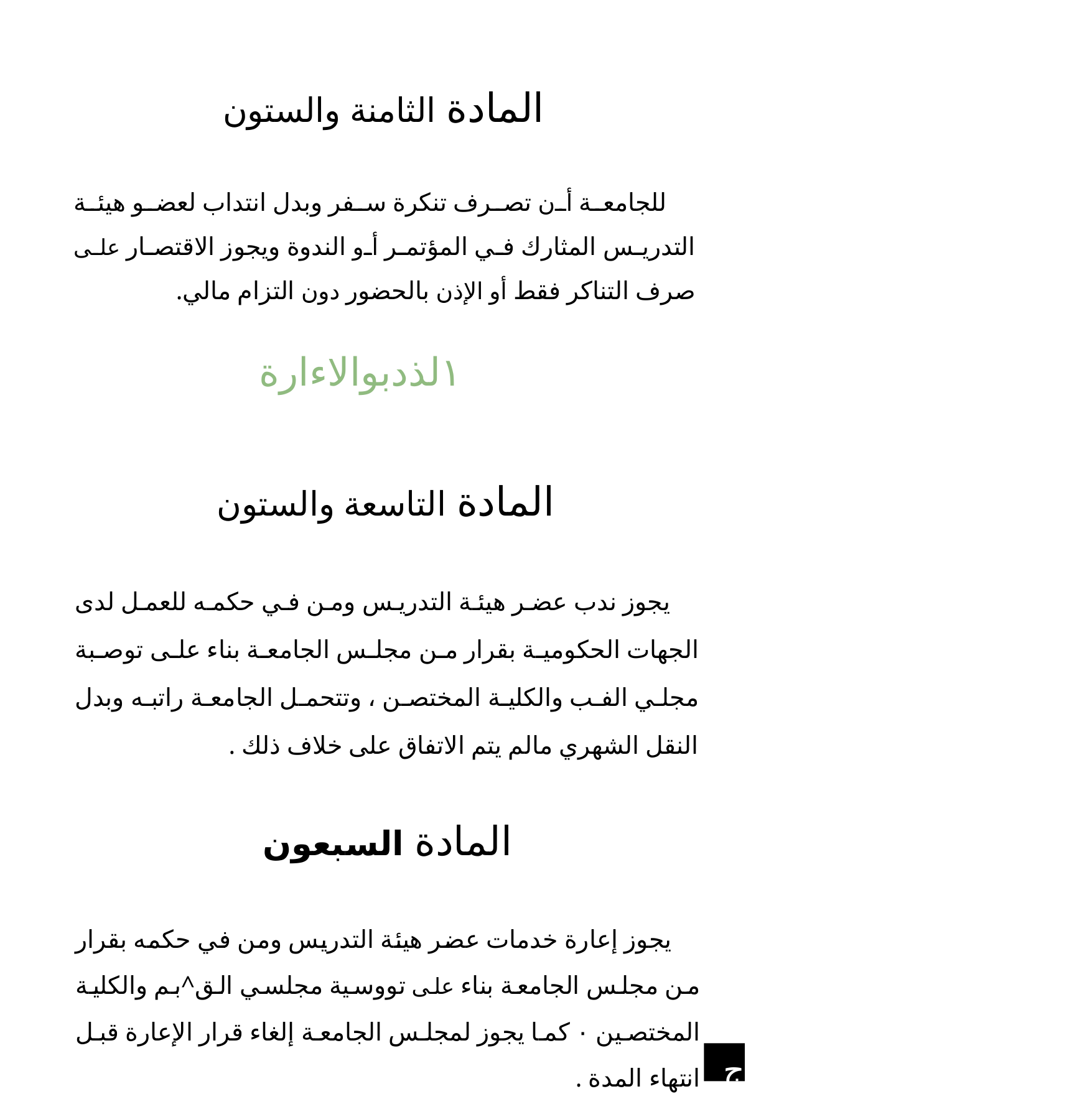

المادة الثامنة والستون
للجامعة أن تصرف تنكرة سفر وبدل انتداب لعضو هيئة التدريس المثارك في المؤتمر أو الندوة ويجوز الاقتصار على صرف التناكر فقط أو الإذن بالحضور دون التزام مالي.
١لذدبوالاءارة
المادة التاسعة والستون
يجوز ندب عضر هيئة التدريس ومن في حكمه للعمل لدى الجهات الحكومية بقرار من مجلس الجامعة بناء على توصبة مجلي الفب والكلية المختصن ، وتتحمل الجامعة راتبه وبدل النقل الشهري مالم يتم الاتفاق على خلاف ذلك .
المادة السبعون
يجوز إعارة خدمات عضر هيئة التدريس ومن في حكمه بقرار من مجلس الجامعة بناء على تووسية مجلسي الق^بم والكلية المختصين ٠ كما يجوز لمجلس الجامعة إلغاء قرار الإعارة قبل انتهاء المدة .
ج